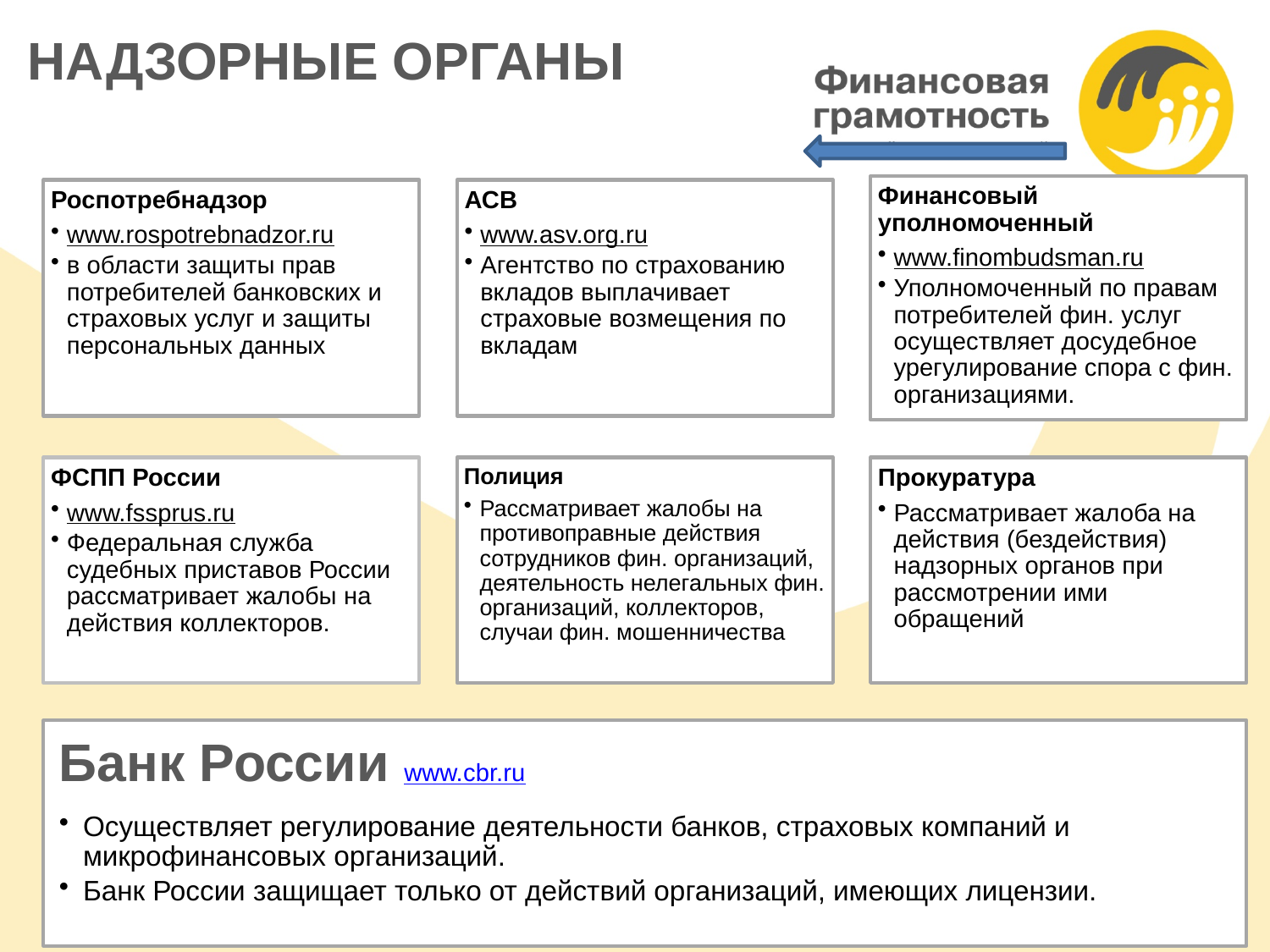

# НАДЗОРНЫЕ ОРГАНЫ

Роспотребнадзор
www.rospotrebnadzor.ru
в области защиты прав потребителей банковских и страховых услуг и защиты персональных данных
АСВ
www.asv.org.ru
Агентство по страхованию вкладов выплачивает страховые возмещения по вкладам
Финансовый уполномоченный
www.finombudsman.ru
Уполномоченный по правам потребителей фин. услуг осуществляет досудебное урегулирование спора с фин. организациями.
ФСПП России
www.fssprus.ru
Федеральная служба судебных приставов России рассматривает жалобы на действия коллекторов.
Полиция
Рассматривает жалобы на противоправные действия сотрудников фин. организаций, деятельность нелегальных фин. организаций, коллекторов, случаи фин. мошенничества
Прокуратура
Рассматривает жалоба на действия (бездействия) надзорных органов при рассмотрении ими обращений
Банк России www.cbr.ru
Осуществляет регулирование деятельности банков, страховых компаний и микрофинансовых организаций.
Банк России защищает только от действий организаций, имеющих лицензии.